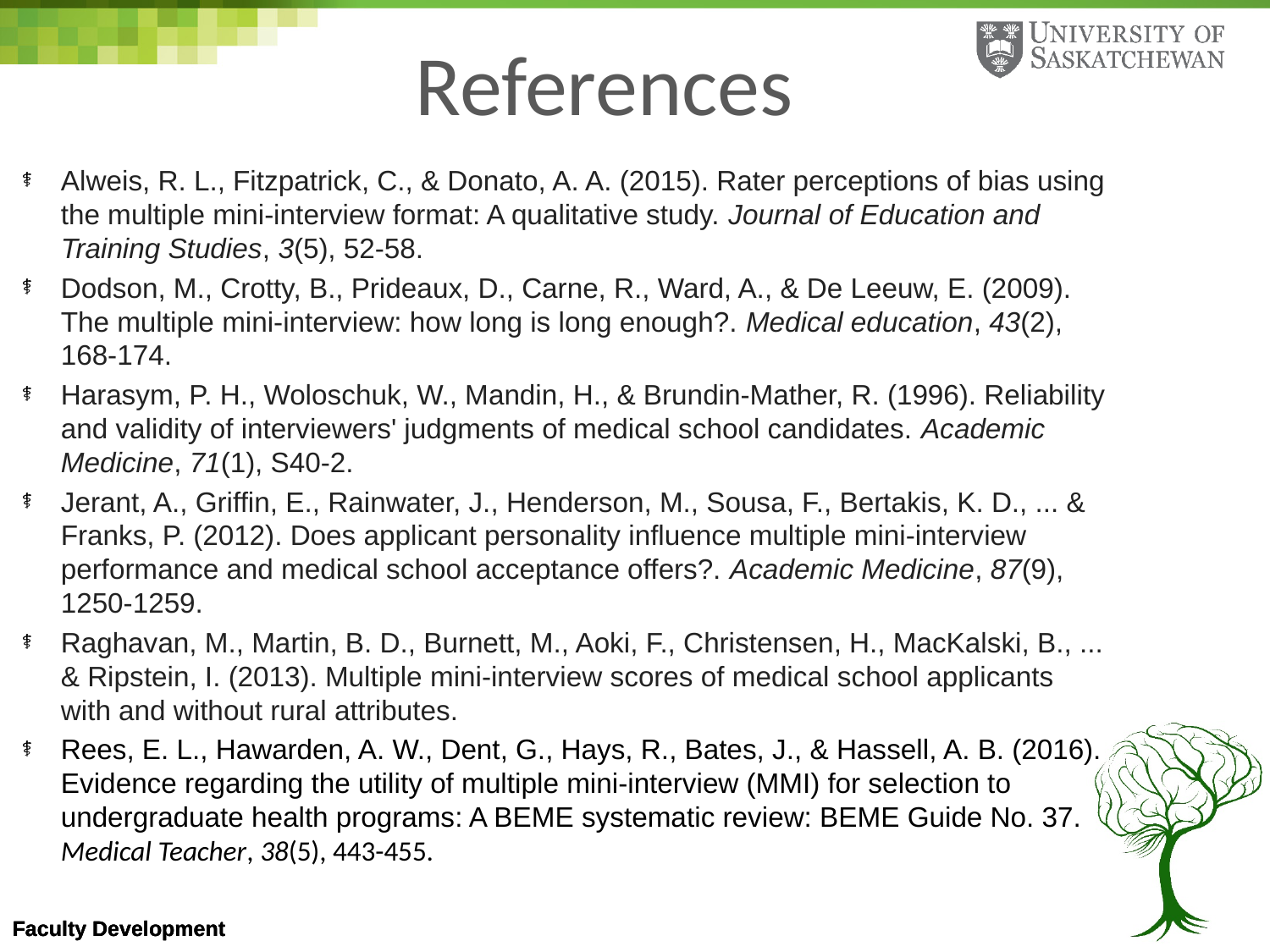

# References
Alweis, R. L., Fitzpatrick, C., & Donato, A. A. (2015). Rater perceptions of bias using the multiple mini-interview format: A qualitative study. Journal of Education and Training Studies, 3(5), 52-58.
Dodson, M., Crotty, B., Prideaux, D., Carne, R., Ward, A., & De Leeuw, E. (2009). The multiple mini‐interview: how long is long enough?. Medical education, 43(2), 168-174.
Harasym, P. H., Woloschuk, W., Mandin, H., & Brundin-Mather, R. (1996). Reliability and validity of interviewers' judgments of medical school candidates. Academic Medicine, 71(1), S40-2.
Jerant, A., Griffin, E., Rainwater, J., Henderson, M., Sousa, F., Bertakis, K. D., ... & Franks, P. (2012). Does applicant personality influence multiple mini-interview performance and medical school acceptance offers?. Academic Medicine, 87(9), 1250-1259.
Raghavan, M., Martin, B. D., Burnett, M., Aoki, F., Christensen, H., MacKalski, B., ... & Ripstein, I. (2013). Multiple mini-interview scores of medical school applicants with and without rural attributes.
Rees, E. L., Hawarden, A. W., Dent, G., Hays, R., Bates, J., & Hassell, A. B. (2016). Evidence regarding the utility of multiple mini-interview (MMI) for selection to undergraduate health programs: A BEME systematic review: BEME Guide No. 37. Medical Teacher, 38(5), 443-455.